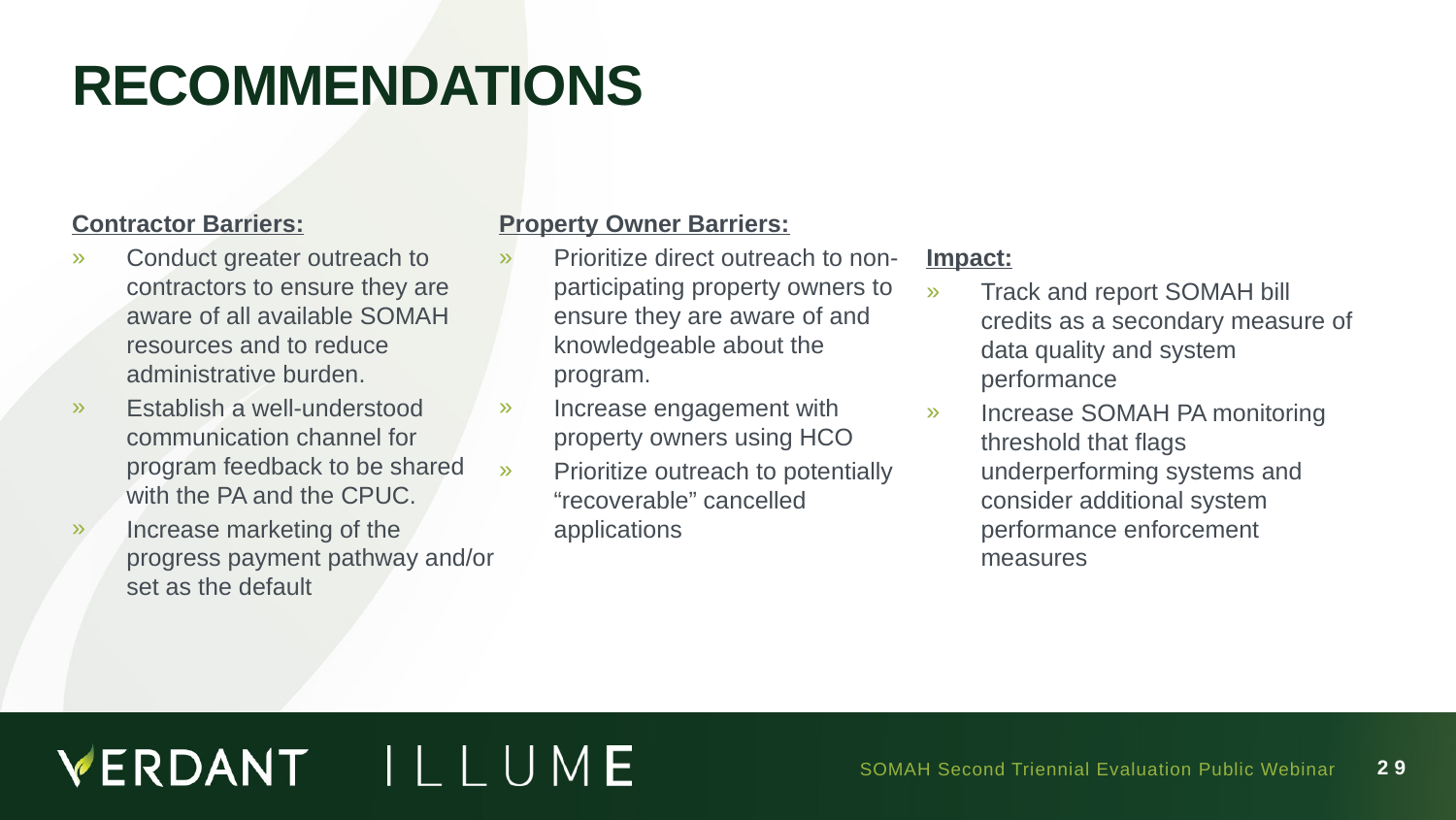

# Recommendations
Contractor Barriers:
Conduct greater outreach to contractors to ensure they are aware of all available SOMAH resources and to reduce administrative burden.
Establish a well-understood communication channel for program feedback to be shared with the PA and the CPUC.
Increase marketing of the progress payment pathway and/or set as the default

Property Owner Barriers:
Prioritize direct outreach to non-participating property owners to ensure they are aware of and knowledgeable about the program.
Increase engagement with property owners using HCO
Prioritize outreach to potentially “recoverable” cancelled applications

Impact:
Track and report SOMAH bill credits as a secondary measure of data quality and system performance
Increase SOMAH PA monitoring threshold that flags underperforming systems and consider additional system performance enforcement measures

SOMAH Second Triennial Evaluation Public Webinar